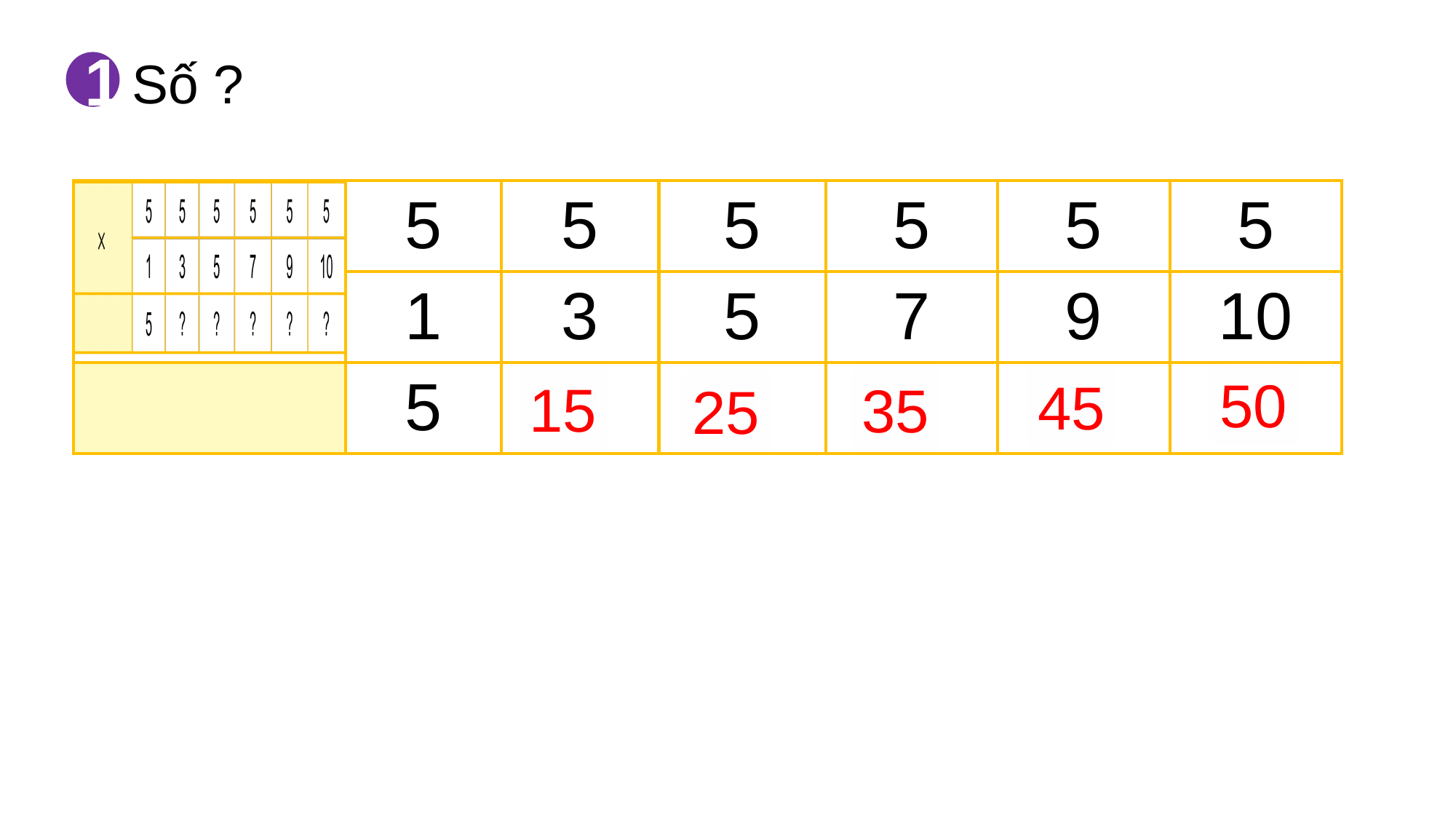

Số ?
1
|  | 5 | 5 | 5 | 5 | 5 | 5 |
| --- | --- | --- | --- | --- | --- | --- |
|  | 1 | 3 | 5 | 7 | 9 | 10 |
|  | 5 | ? | ? | ? | ? | ? |
50
45
15
35
25